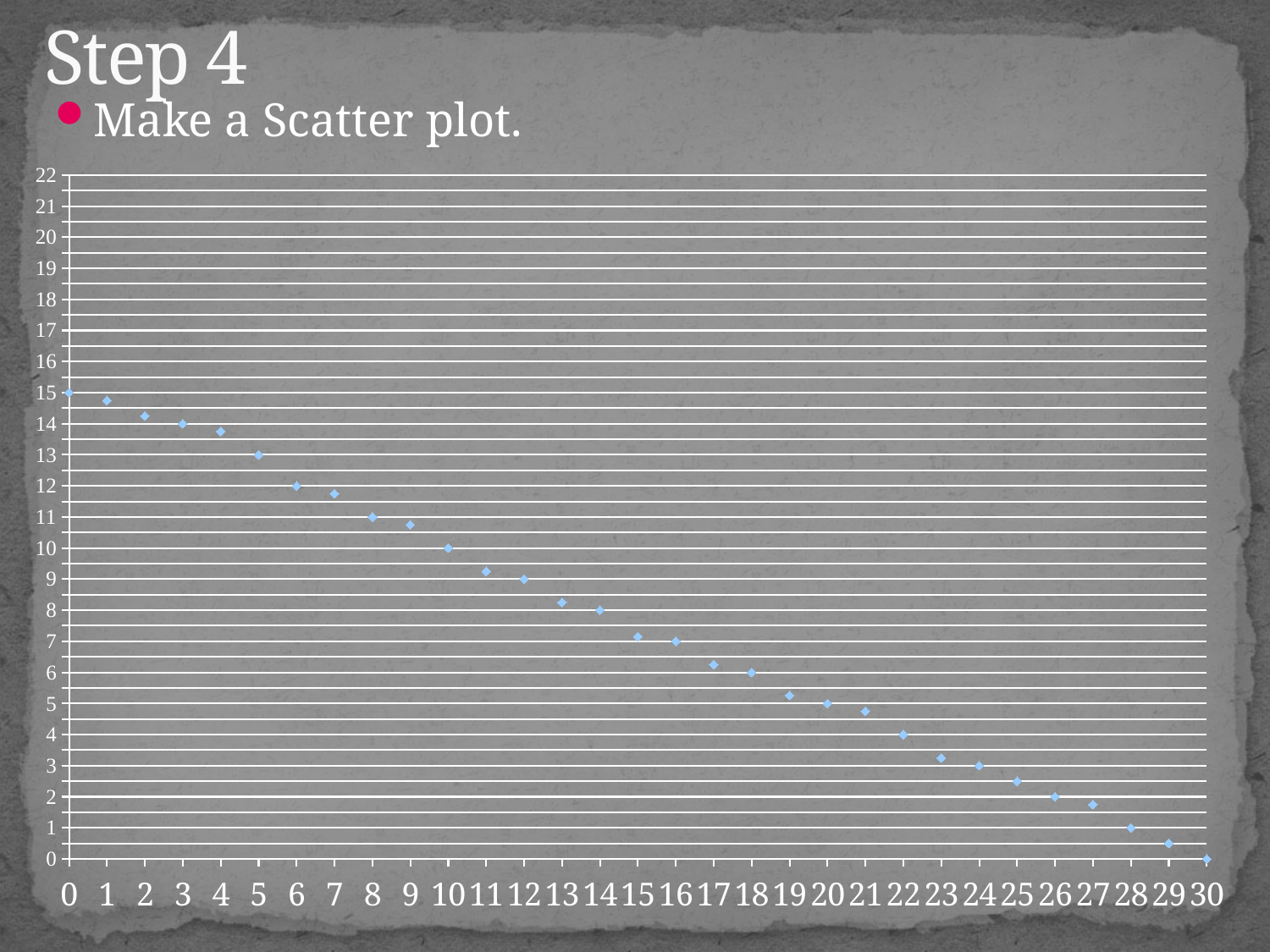

# Step 4
Make a Scatter plot.

### Chart

| Category | Y-Values |
|---|---|